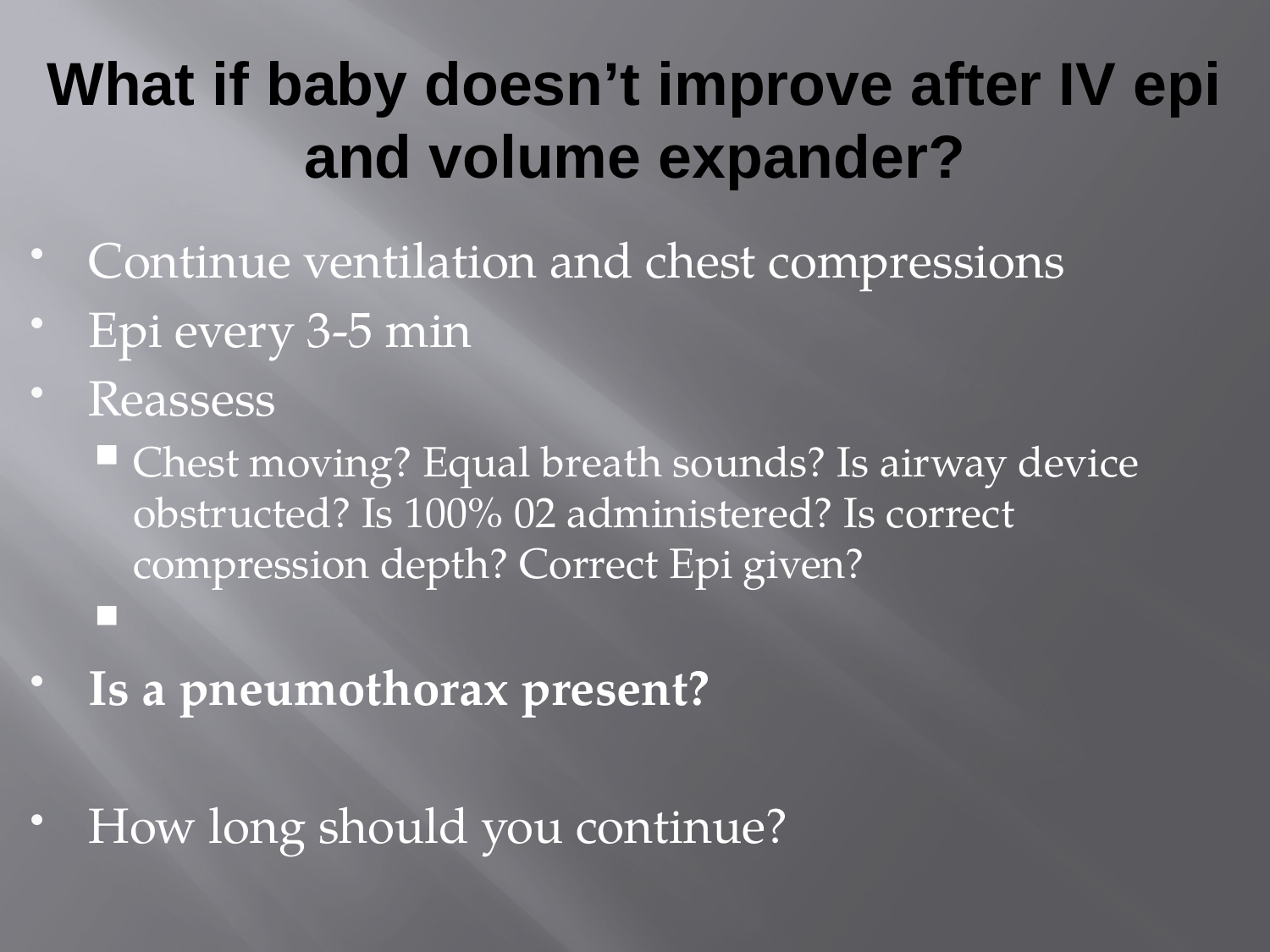

# What if baby doesn’t improve after IV epi and volume expander?
Continue ventilation and chest compressions
Epi every 3-5 min
Reassess
Chest moving? Equal breath sounds? Is airway device obstructed? Is 100% 02 administered? Is correct compression depth? Correct Epi given?

Is a pneumothorax present?

How long should you continue?